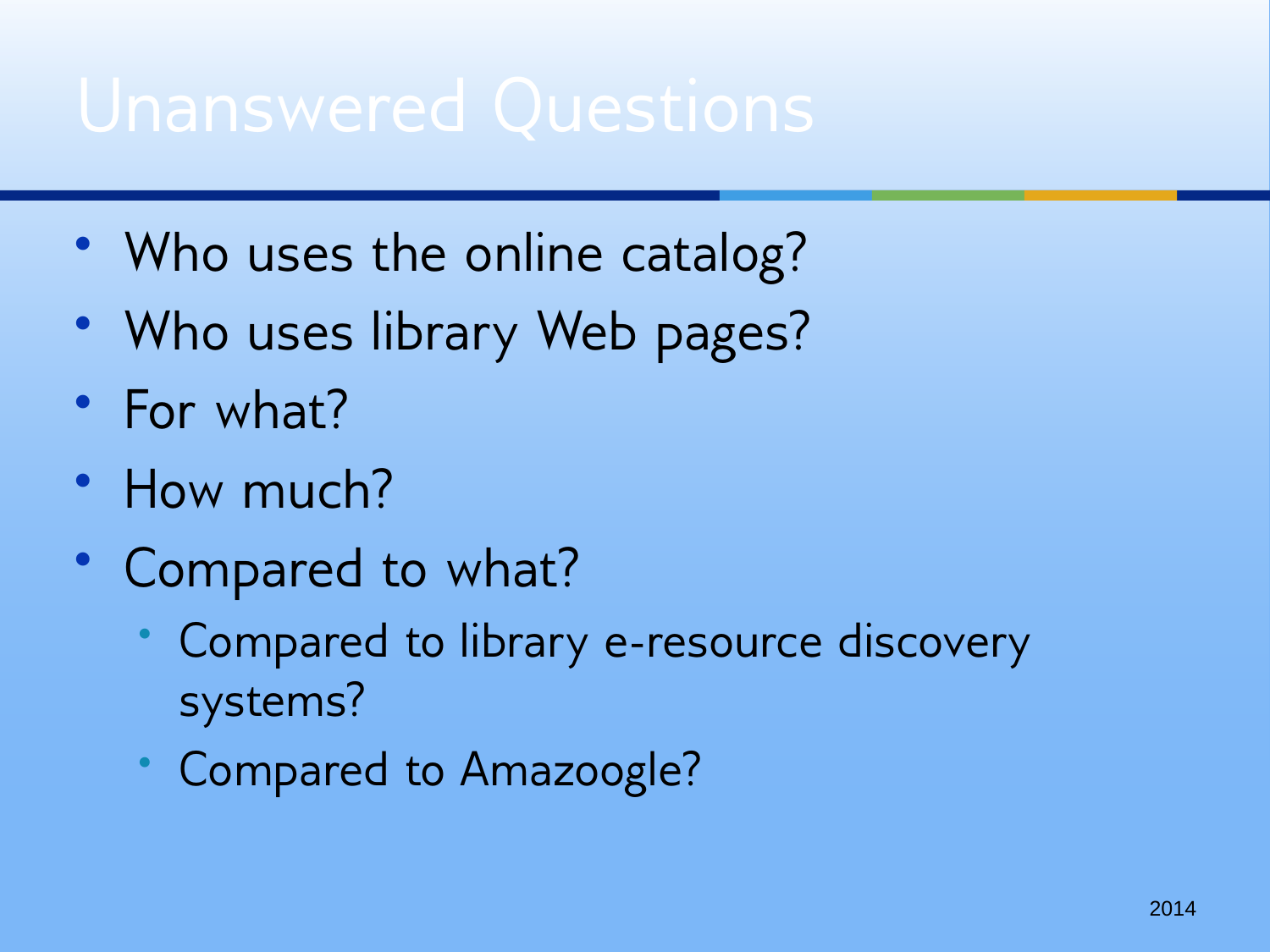

# Unanswered Questions
Who uses the online catalog?
Who uses library Web pages?
For what?
How much?
Compared to what?
Compared to library e-resource discovery systems?
Compared to Amazoogle?
2014